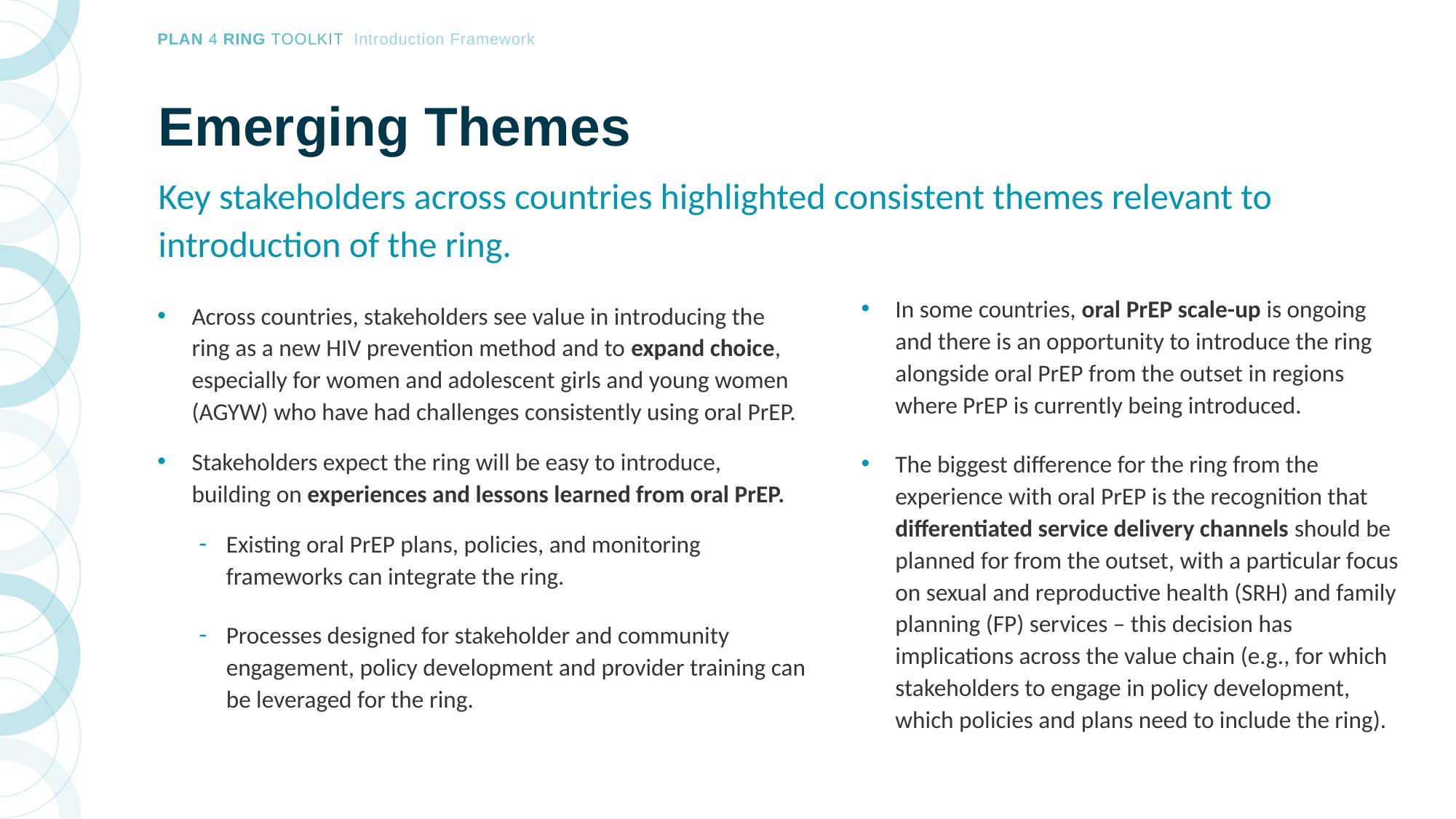

# Emerging Themes
Key stakeholders across countries highlighted consistent themes relevant to introduction of the ring.
In some countries, oral PrEP scale-up is ongoing and there is an opportunity to introduce the ring alongside oral PrEP from the outset in regions where PrEP is currently being introduced.
The biggest difference for the ring from the experience with oral PrEP is the recognition that differentiated service delivery channels should be planned for from the outset, with a particular focus on sexual and reproductive health (SRH) and family planning (FP) services – this decision has implications across the value chain (e.g., for which stakeholders to engage in policy development, which policies and plans need to include the ring).
Across countries, stakeholders see value in introducing the ring as a new HIV prevention method and to expand choice, especially for women and adolescent girls and young women (AGYW) who have had challenges consistently using oral PrEP.
Stakeholders expect the ring will be easy to introduce, building on experiences and lessons learned from oral PrEP.
Existing oral PrEP plans, policies, and monitoring frameworks can integrate the ring.
Processes designed for stakeholder and community engagement, policy development and provider training can be leveraged for the ring.